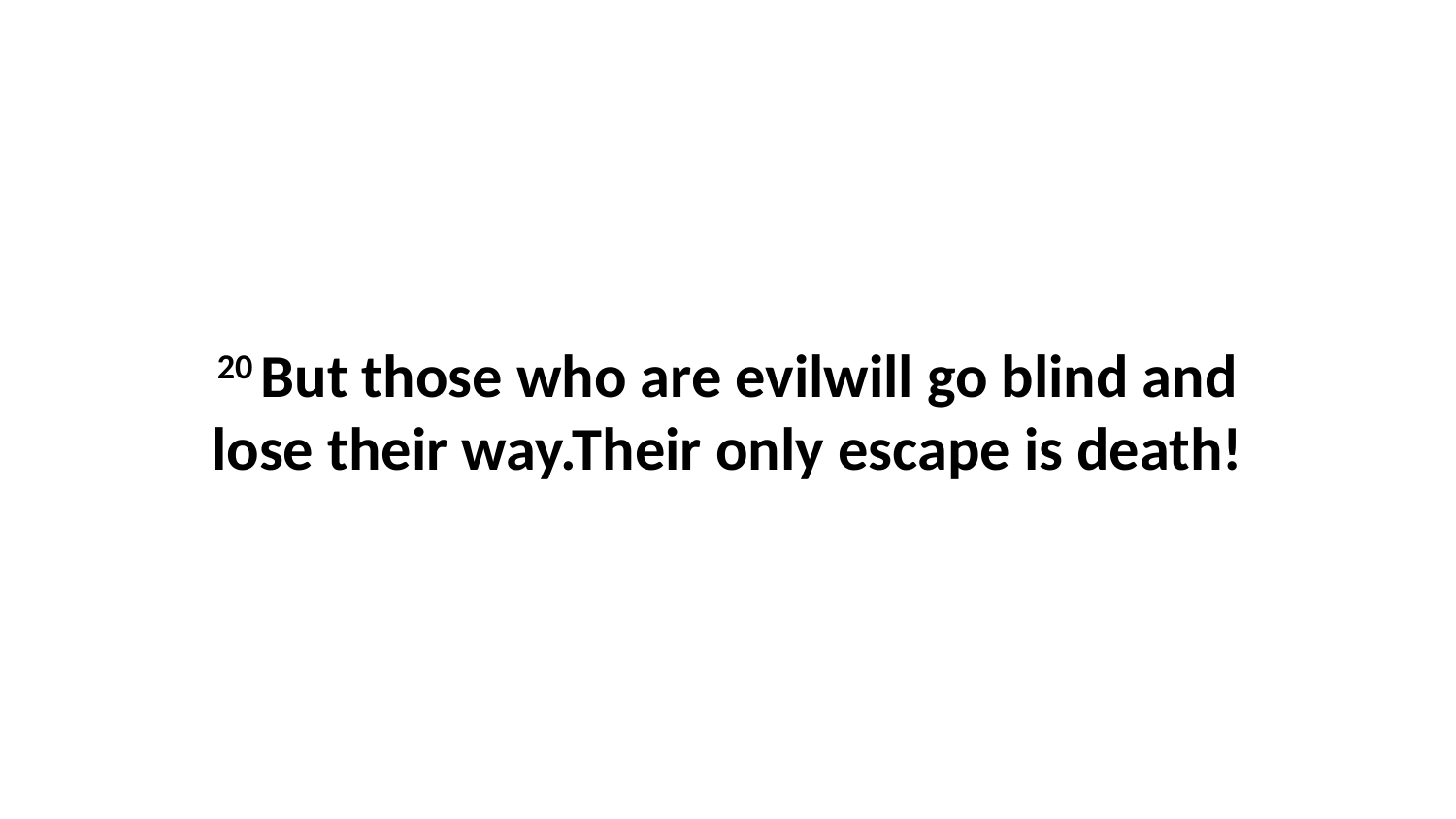

20 But those who are evilwill go blind and lose their way.Their only escape is death!